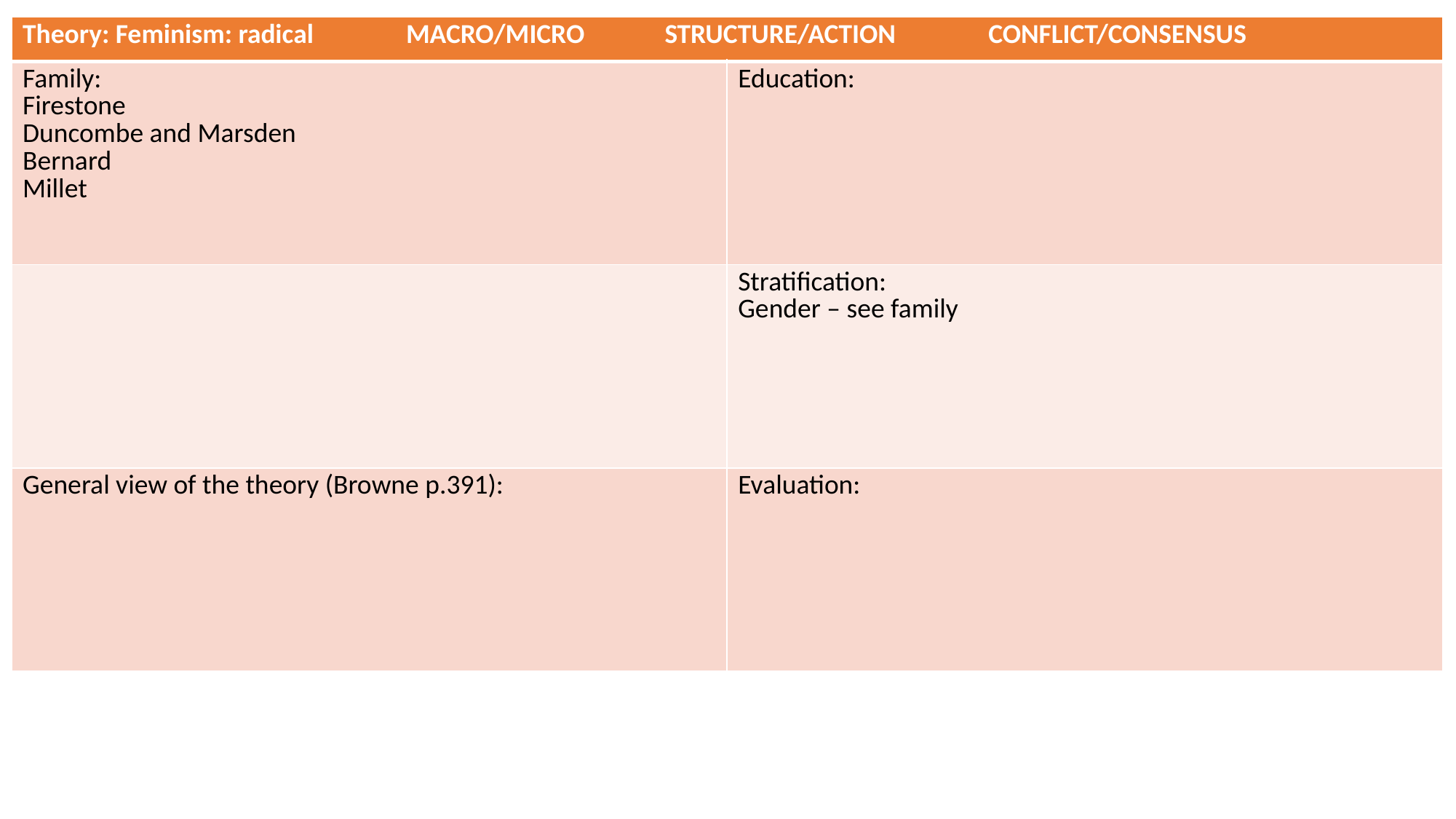

| Theory: Feminism: radical MACRO/MICRO STRUCTURE/ACTION CONFLICT/CONSENSUS |  |
| --- | --- |
| Family: Firestone Duncombe and Marsden Bernard Millet | Education: |
|  | Stratification: Gender – see family |
| General view of the theory (Browne p.391): | Evaluation: |